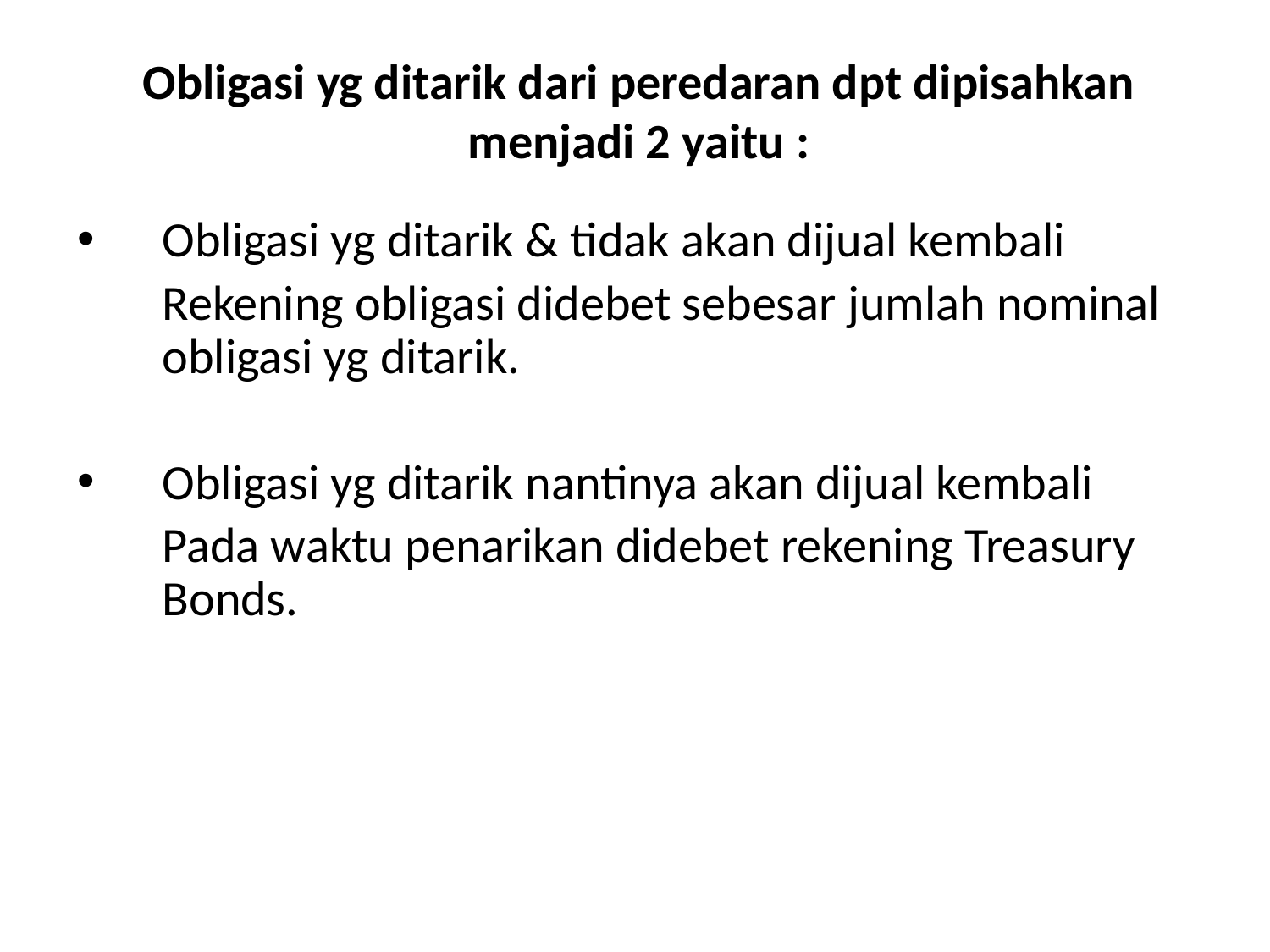

Obligasi yg ditarik dari peredaran dpt dipisahkan menjadi 2 yaitu :
Obligasi yg ditarik & tidak akan dijual kembali
	Rekening obligasi didebet sebesar jumlah nominal obligasi yg ditarik.

Obligasi yg ditarik nantinya akan dijual kembali
	Pada waktu penarikan didebet rekening Treasury Bonds.